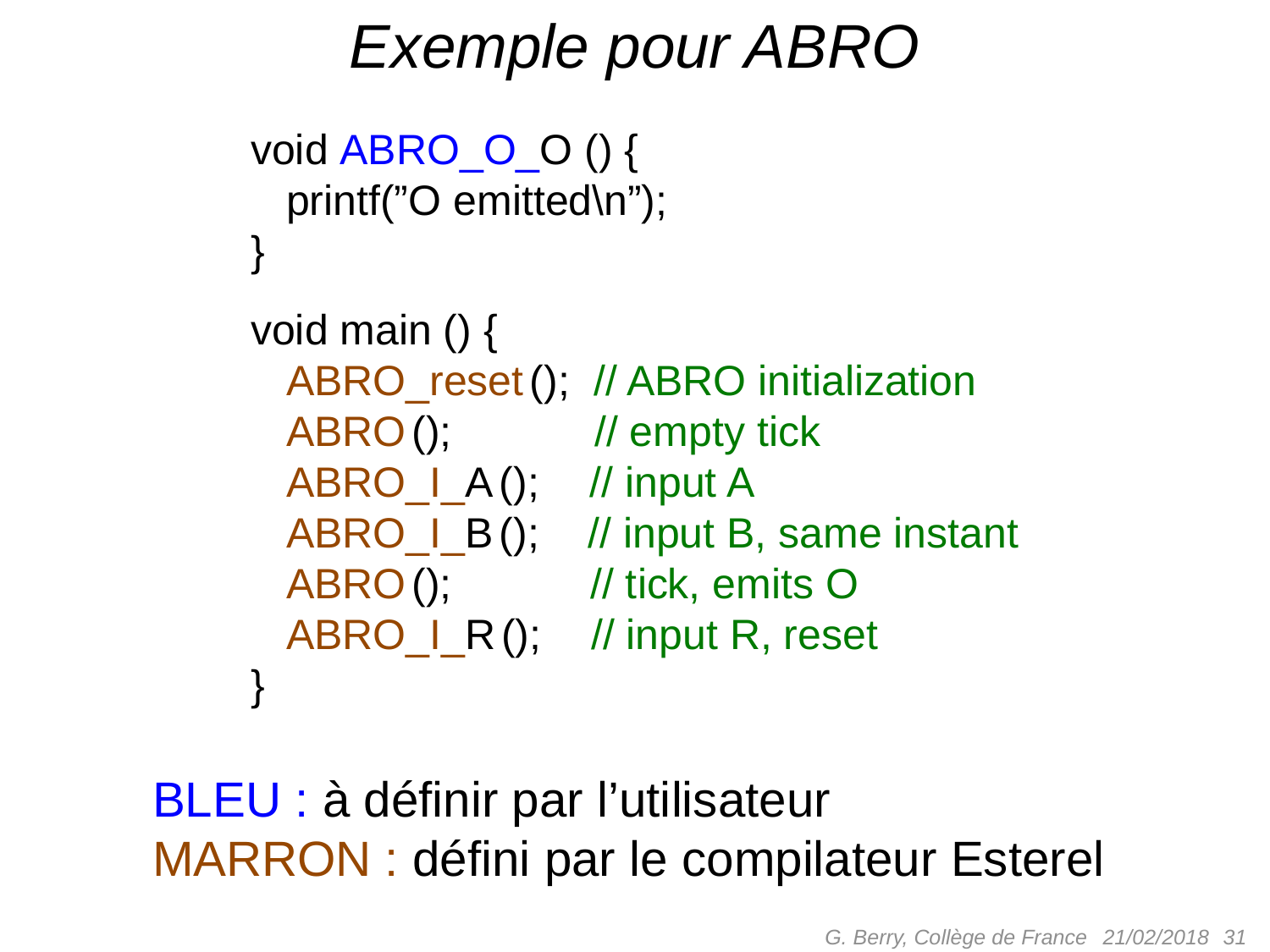

# Exemple pour ABRO
void ABRO_O_O () {
   printf(”O emitted\n”);
}
void main () {
   ABRO_reset ();  // ABRO initialization
   ABRO ();            // empty tick
   ABRO_I_A ();     // input A
   ABRO_I_B ();     // input B, same instant
   ABRO ();            // tick, emits O
   ABRO_I_R ();     // input R, reset
}
BLEU : à définir par l’utilisateur
MARRON : défini par le compilateur Esterel
G. Berry, Collège de France
 31
21/02/2018